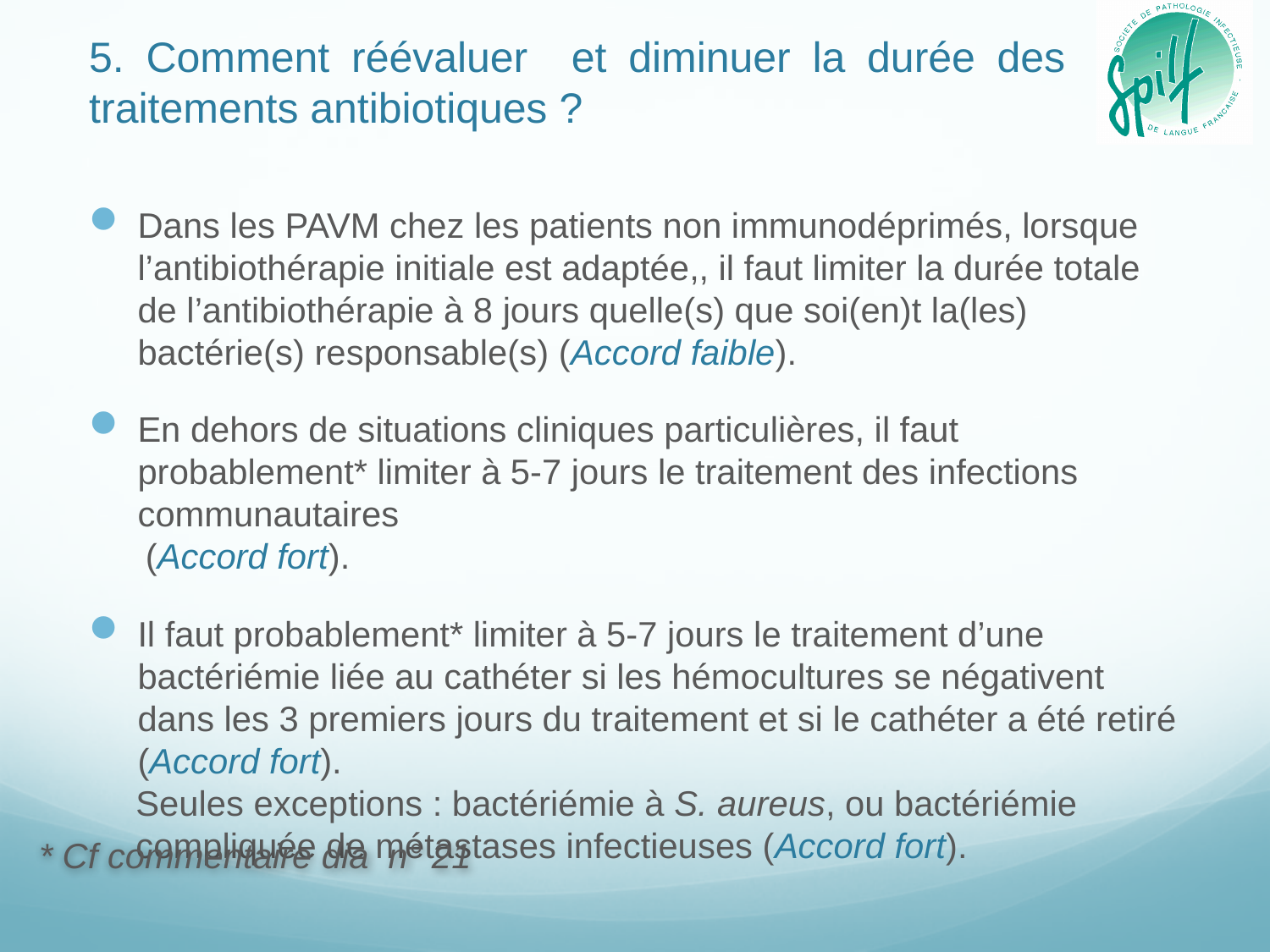

# 5. Comment réévaluer  et diminuer la durée des traitements antibiotiques ?
Dans les PAVM chez les patients non immunodéprimés, lorsque l’antibiothérapie initiale est adaptée,, il faut limiter la durée totale de l’antibiothérapie à 8 jours quelle(s) que soi(en)t la(les) bactérie(s) responsable(s) (Accord faible).
En dehors de situations cliniques particulières, il faut probablement* limiter à 5-7 jours le traitement des infections communautaires
 (Accord fort).
Il faut probablement* limiter à 5-7 jours le traitement d’une bactériémie liée au cathéter si les hémocultures se négativent dans les 3 premiers jours du traitement et si le cathéter a été retiré (Accord fort).
Seules exceptions : bactériémie à S. aureus, ou bactériémie compliquée de métastases infectieuses (Accord fort).

* Cf commentaire dia  n° 21